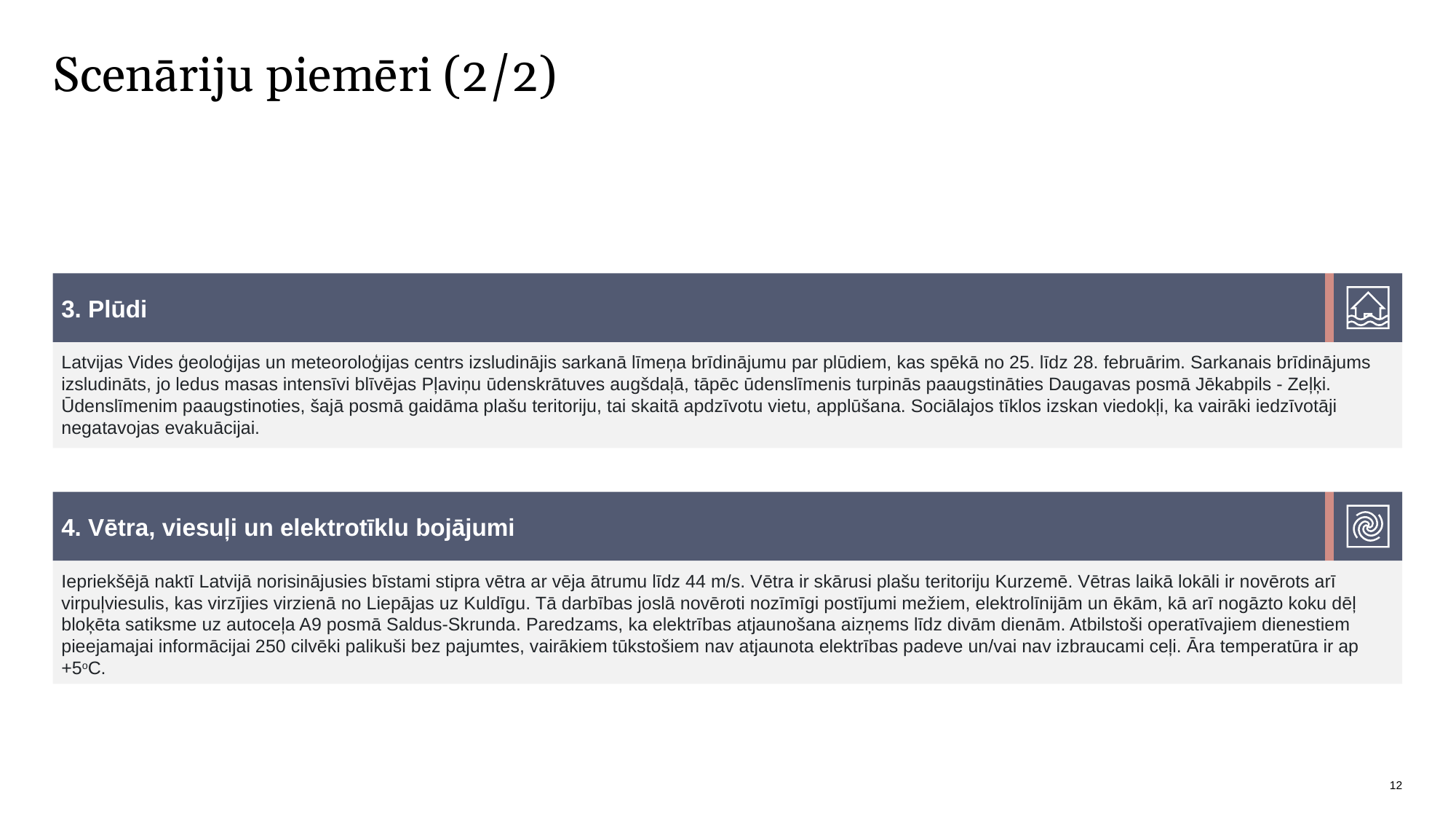

# Scenāriju piemēri (2/2)
3. Plūdi

Latvijas Vides ģeoloģijas un meteoroloģijas centrs izsludinājis sarkanā līmeņa brīdinājumu par plūdiem, kas spēkā no 25. līdz 28. februārim. Sarkanais brīdinājums izsludināts, jo ledus masas intensīvi blīvējas Pļaviņu ūdenskrātuves augšdaļā, tāpēc ūdenslīmenis turpinās paaugstināties Daugavas posmā Jēkabpils - Zeļķi. Ūdenslīmenim paaugstinoties, šajā posmā gaidāma plašu teritoriju, tai skaitā apdzīvotu vietu, applūšana. Sociālajos tīklos izskan viedokļi, ka vairāki iedzīvotāji negatavojas evakuācijai.
4. Vētra, viesuļi un elektrotīklu bojājumi

Iepriekšējā naktī Latvijā norisinājusies bīstami stipra vētra ar vēja ātrumu līdz 44 m/s. Vētra ir skārusi plašu teritoriju Kurzemē. Vētras laikā lokāli ir novērots arī virpuļviesulis, kas virzījies virzienā no Liepājas uz Kuldīgu. Tā darbības joslā novēroti nozīmīgi postījumi mežiem, elektrolīnijām un ēkām, kā arī nogāzto koku dēļ bloķēta satiksme uz autoceļa A9 posmā Saldus-Skrunda. Paredzams, ka elektrības atjaunošana aizņems līdz divām dienām. Atbilstoši operatīvajiem dienestiem pieejamajai informācijai 250 cilvēki palikuši bez pajumtes, vairākiem tūkstošiem nav atjaunota elektrības padeve un/vai nav izbraucami ceļi. Āra temperatūra ir ap +5oC.
12